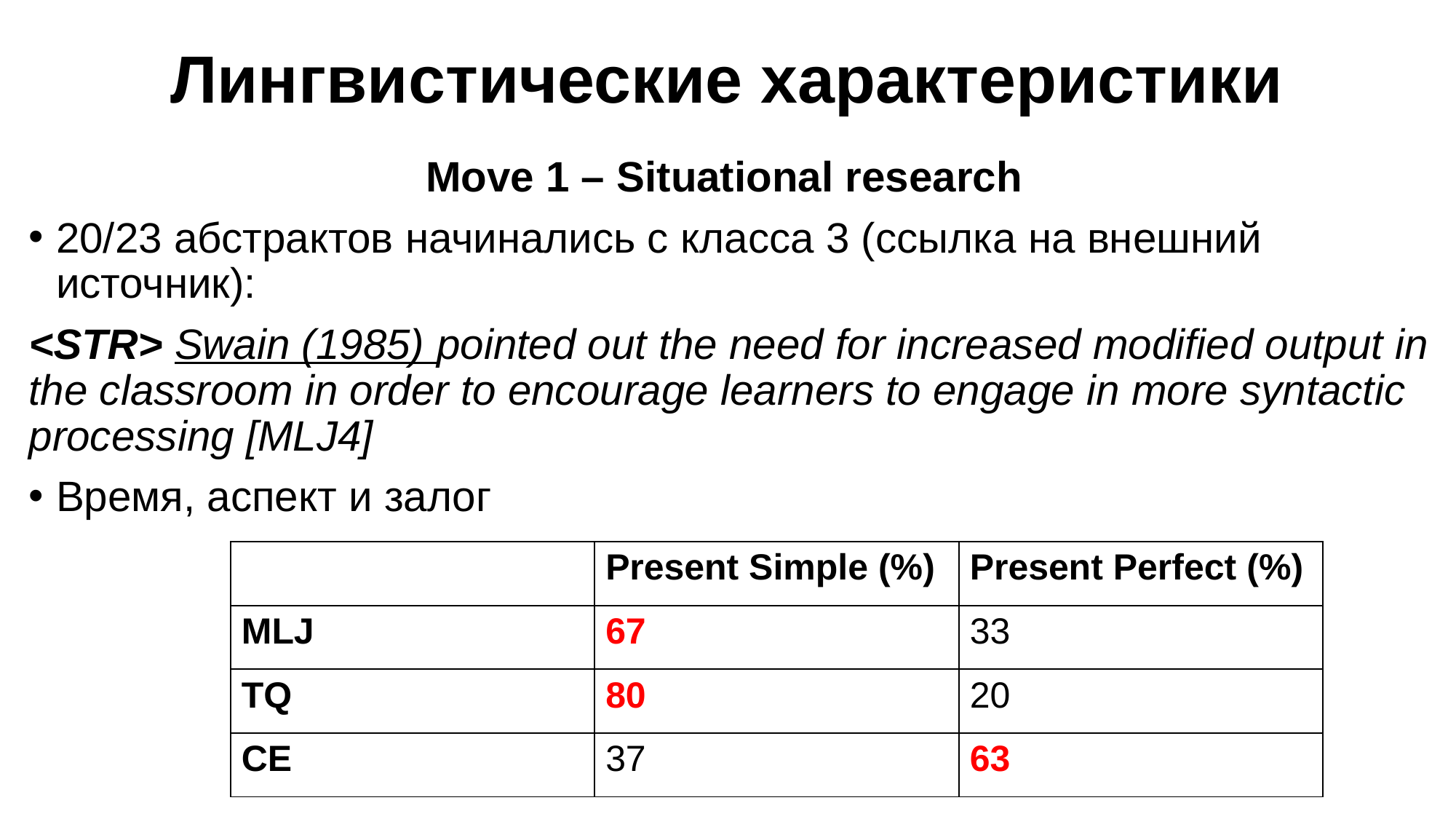

# Лингвистические характеристики
Move 1 – Situational research
20/23 абстрактов начинались с класса 3 (ссылка на внешний источник):
<STR> Swain (1985) pointed out the need for increased modified output in the classroom in order to encourage learners to engage in more syntactic processing [MLJ4]
Время, аспект и залог
|  | Present Simple (%) | Present Perfect (%) |
| --- | --- | --- |
| MLJ | 67 | 33 |
| TQ | 80 | 20 |
| CE | 37 | 63 |